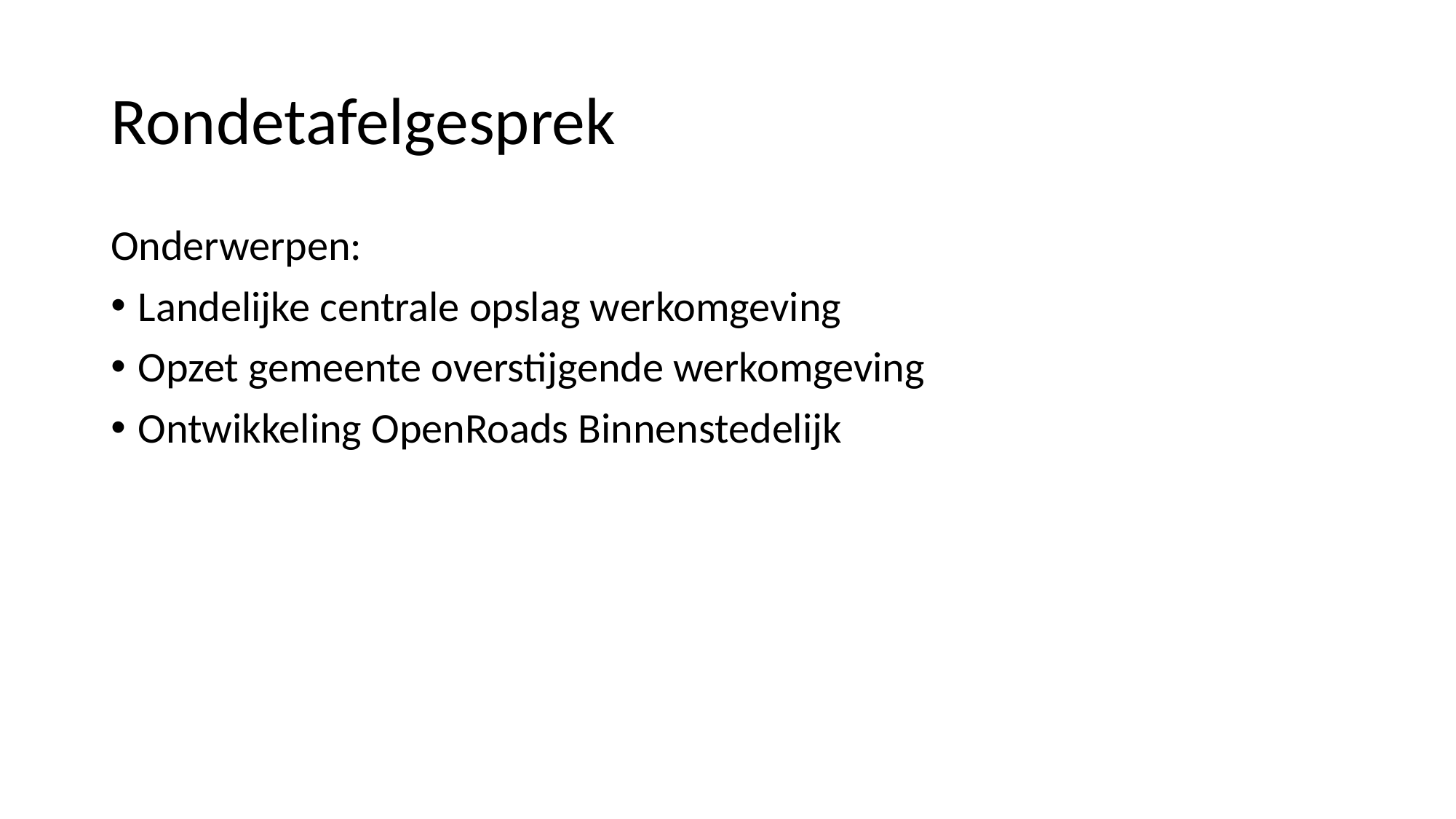

# Rondetafelgesprek
Onderwerpen:
Landelijke centrale opslag werkomgeving
Opzet gemeente overstijgende werkomgeving
Ontwikkeling OpenRoads Binnenstedelijk